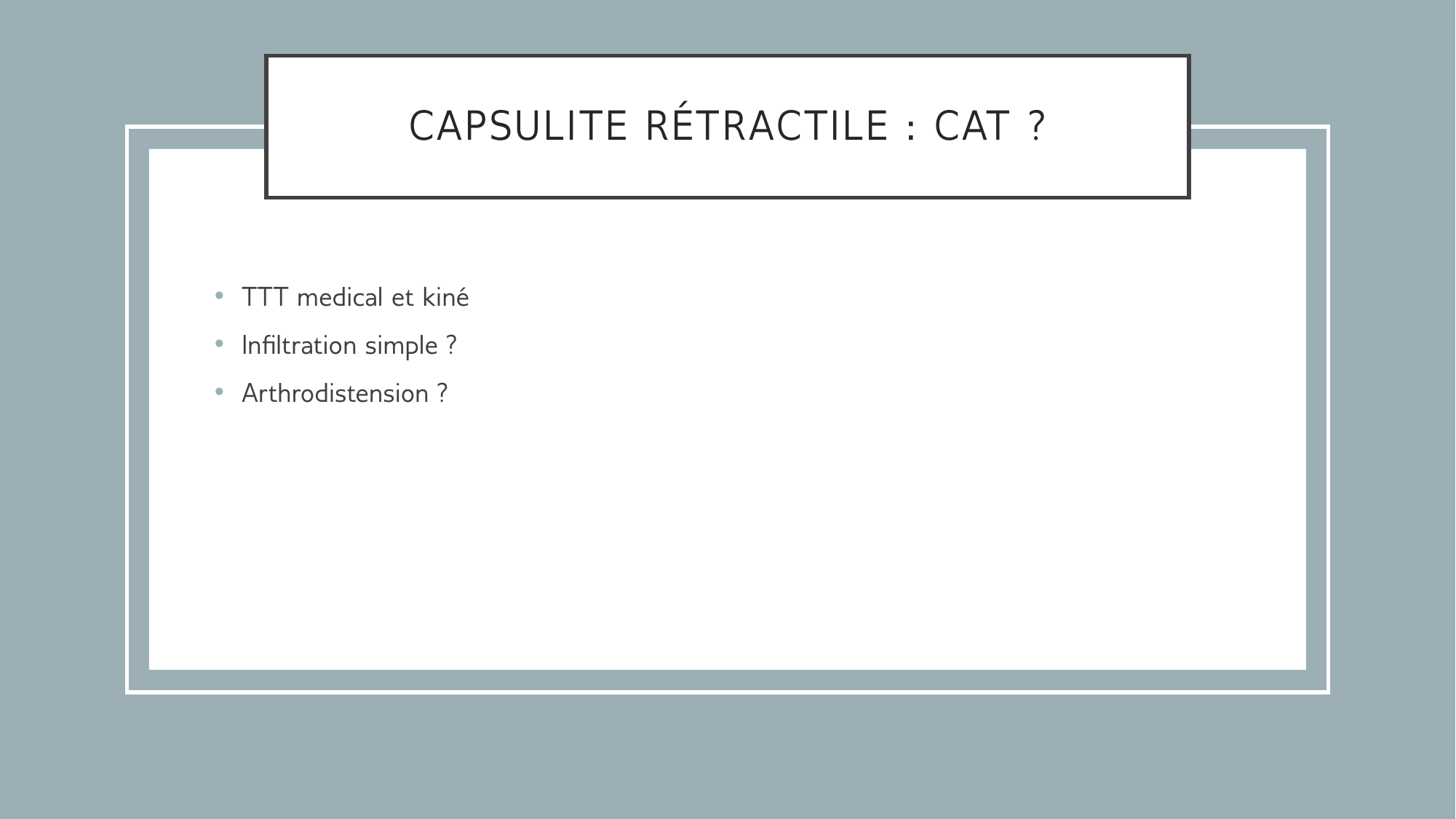

# Capsulite rétractile : CAT ?

TTT medical et kiné
Infiltration simple ?
Arthrodistension ?